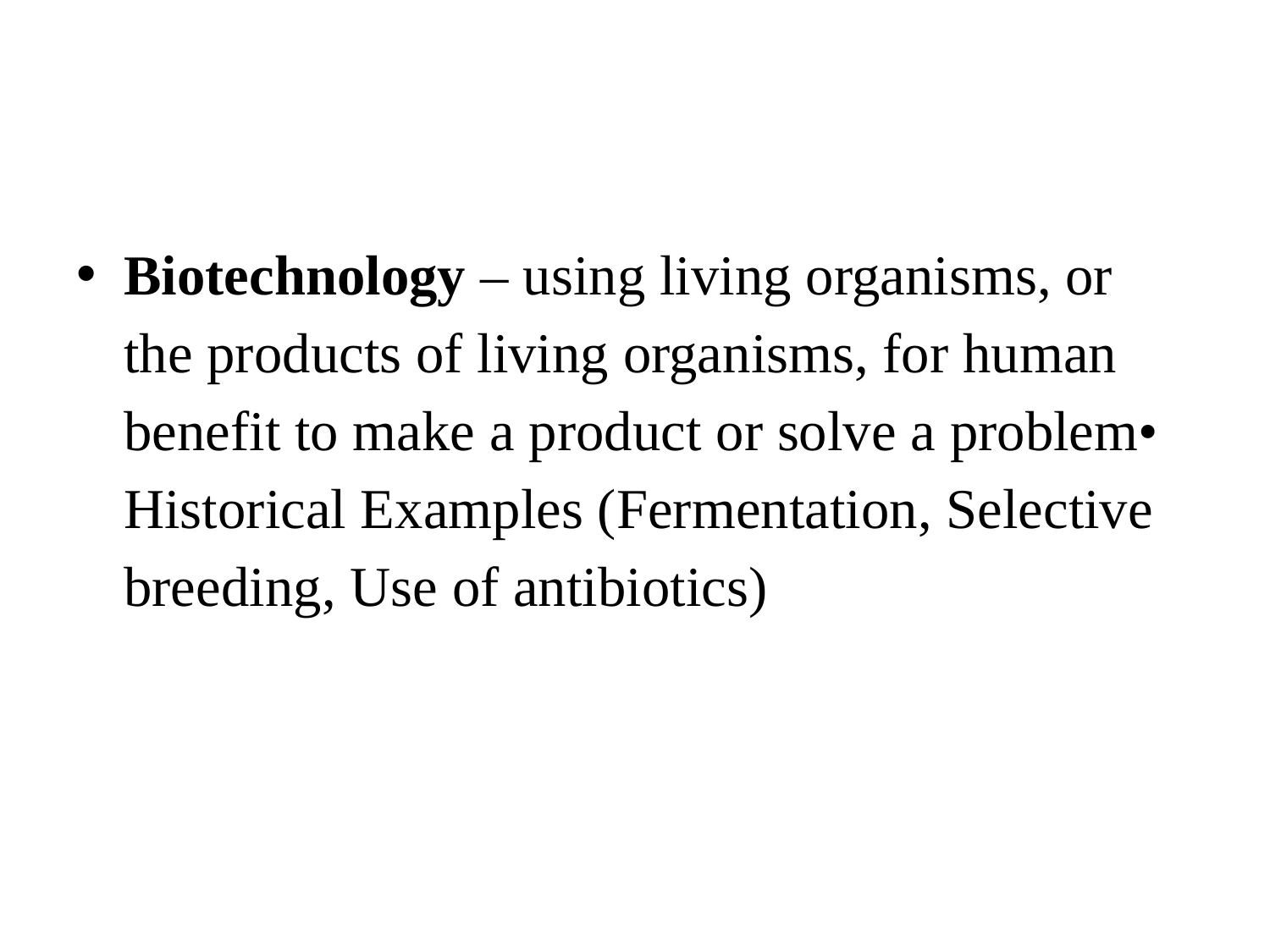

#
Biotechnology – using living organisms, or the products of living organisms, for human benefit to make a product or solve a problem• Historical Examples (Fermentation, Selective breeding, Use of antibiotics)